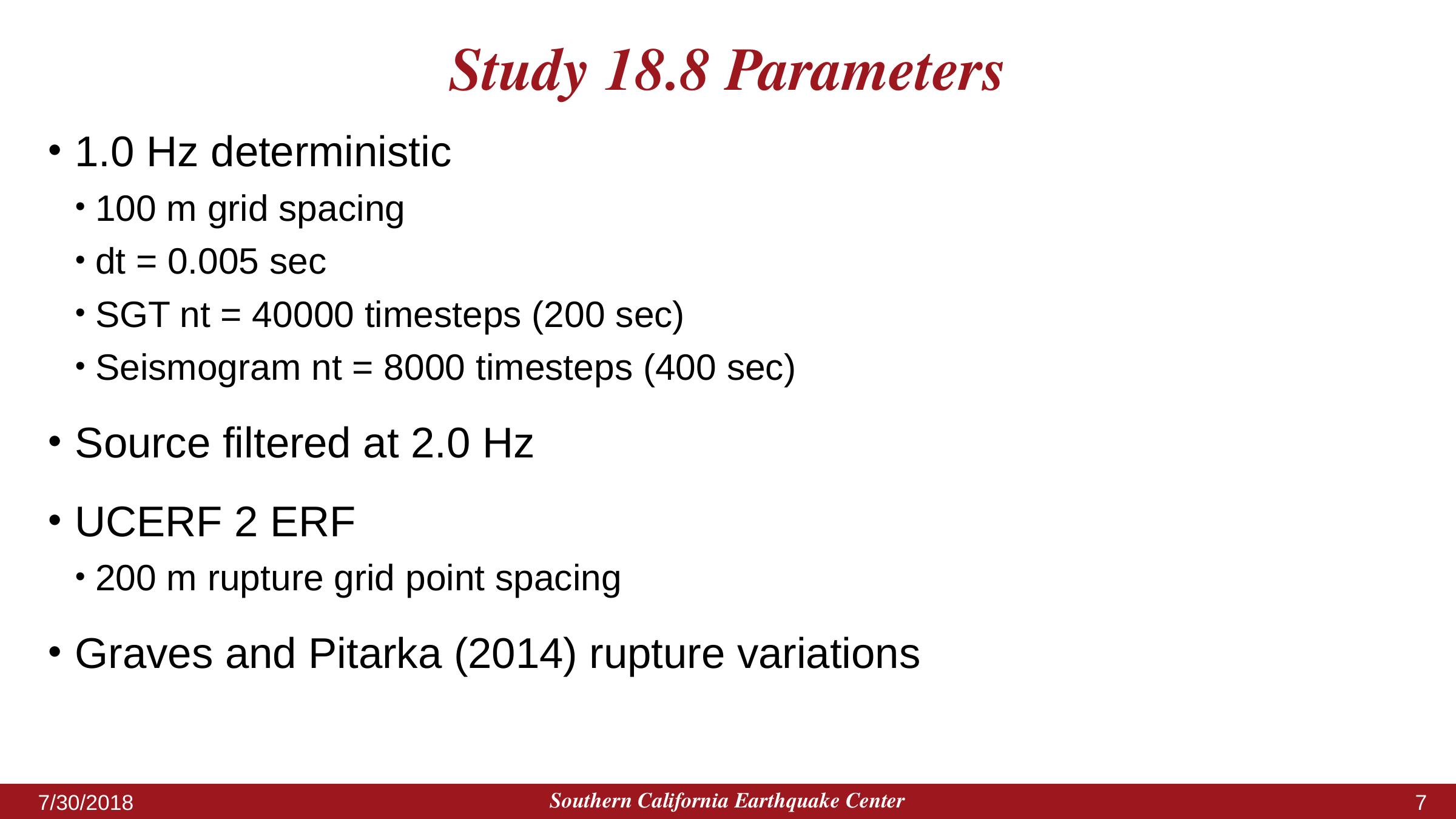

# Study 18.8 Parameters
1.0 Hz deterministic
100 m grid spacing
dt = 0.005 sec
SGT nt = 40000 timesteps (200 sec)
Seismogram nt = 8000 timesteps (400 sec)
Source filtered at 2.0 Hz
UCERF 2 ERF
200 m rupture grid point spacing
Graves and Pitarka (2014) rupture variations
Southern California Earthquake Center
7/30/2018
7